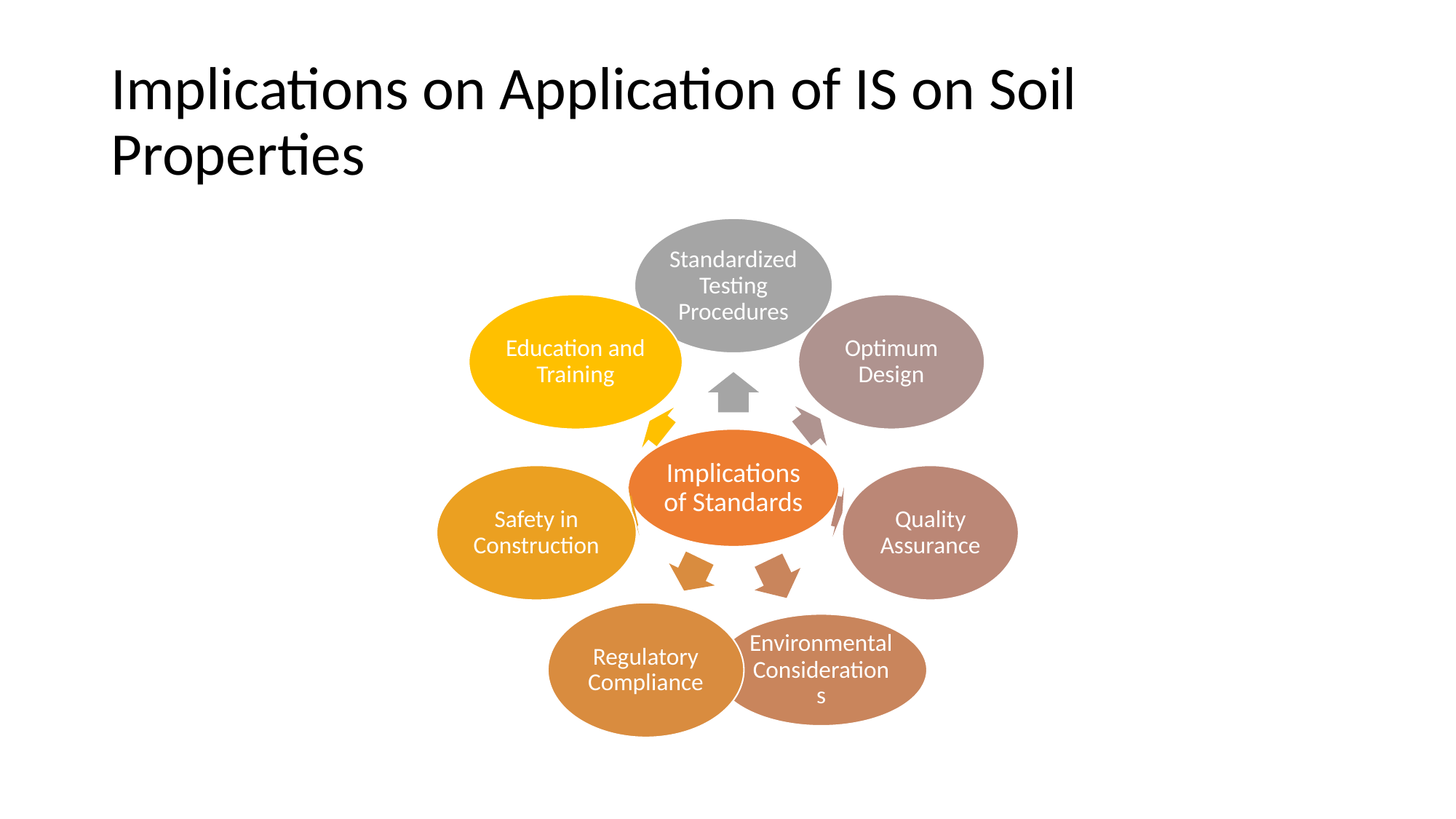

# Implications on Application of IS on Soil Properties
Implications of Standards

Standardized Testing Procedures

Optimum Design

Quality Assurance

Environmental Considerations

Regulatory Compliance

Safety in Construction

Education and Training